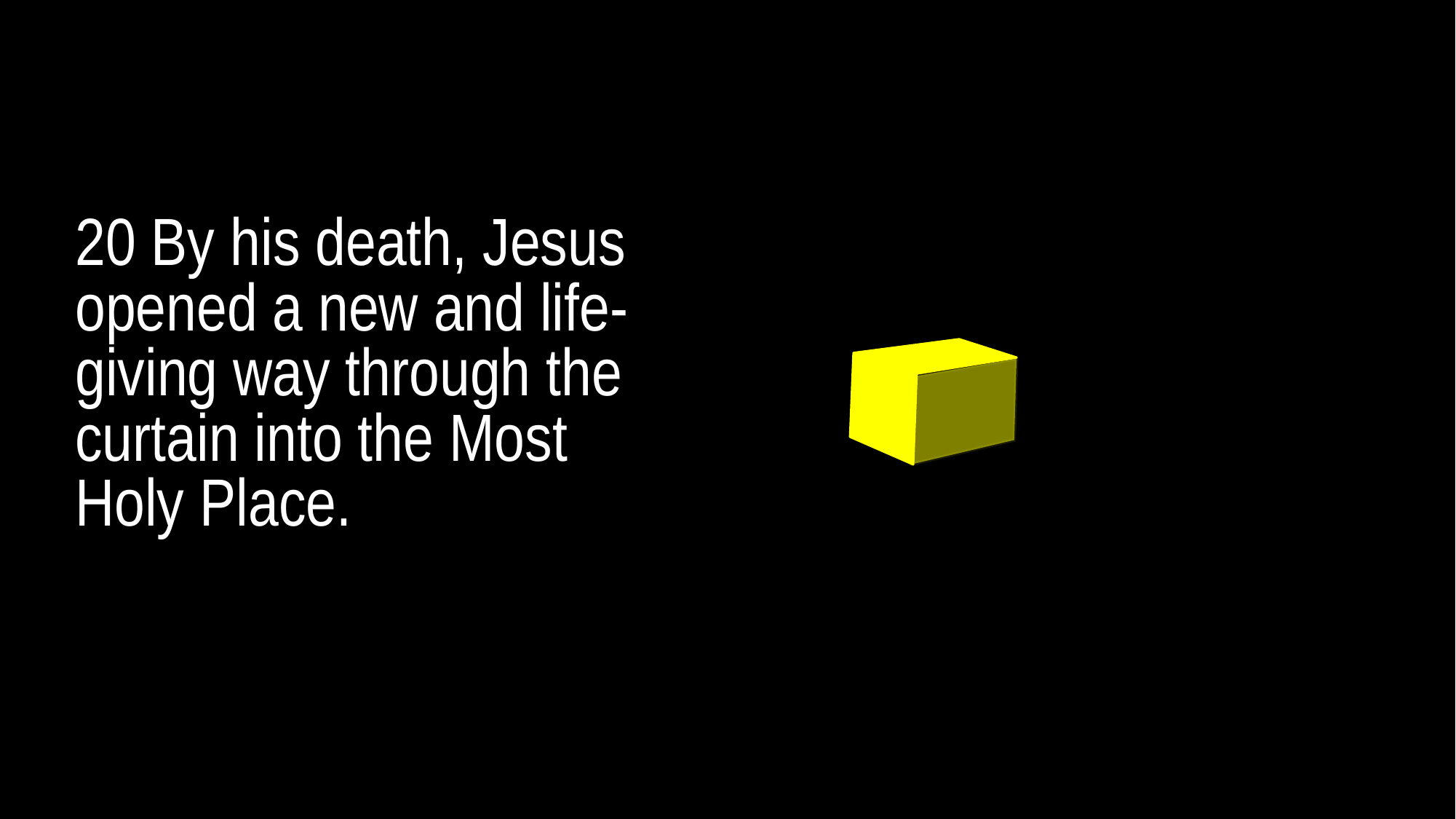

20 By his death, Jesus opened a new and life-giving way through the curtain into the Most Holy Place.